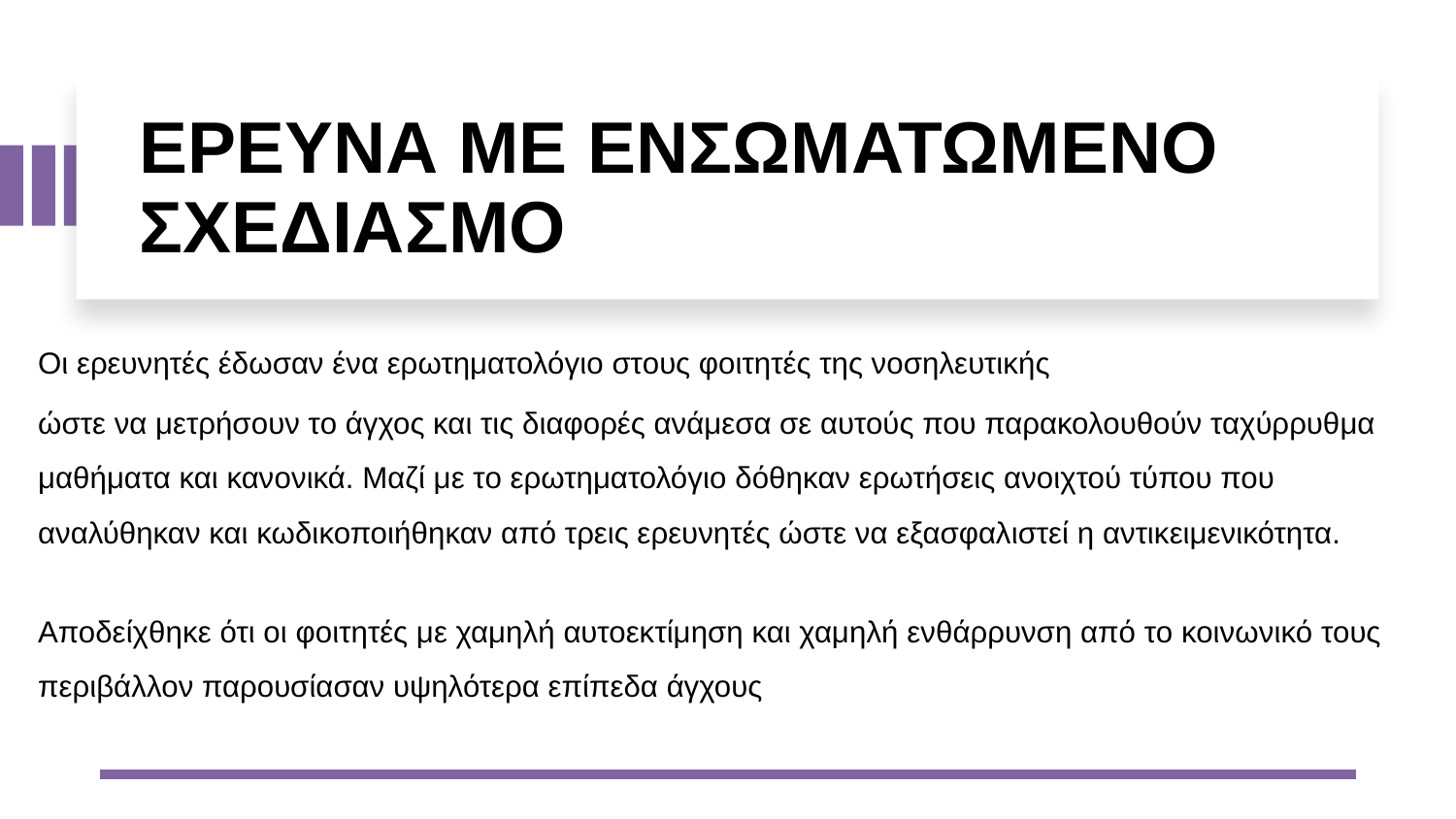

# ΕΡΕΥΝΑ ΜΕ ΕΝΣΩΜΑΤΩΜΕΝΟ ΣΧΕΔΙΑΣΜΟ

Οι ερευνητές έδωσαν ένα ερωτηματολόγιο στους φοιτητές της νοσηλευτικής
ώστε να μετρήσουν το άγχος και τις διαφορές ανάμεσα σε αυτούς που παρακολουθούν ταχύρρυθμα μαθήματα και κανονικά. Μαζί με το ερωτηματολόγιο δόθηκαν ερωτήσεις ανοιχτού τύπου που αναλύθηκαν και κωδικοποιήθηκαν από τρεις ερευνητές ώστε να εξασφαλιστεί η αντικειμενικότητα.

Αποδείχθηκε ότι οι φοιτητές με χαμηλή αυτοεκτίμηση και χαμηλή ενθάρρυνση από το κοινωνικό τους περιβάλλον παρουσίασαν υψηλότερα επίπεδα άγχους